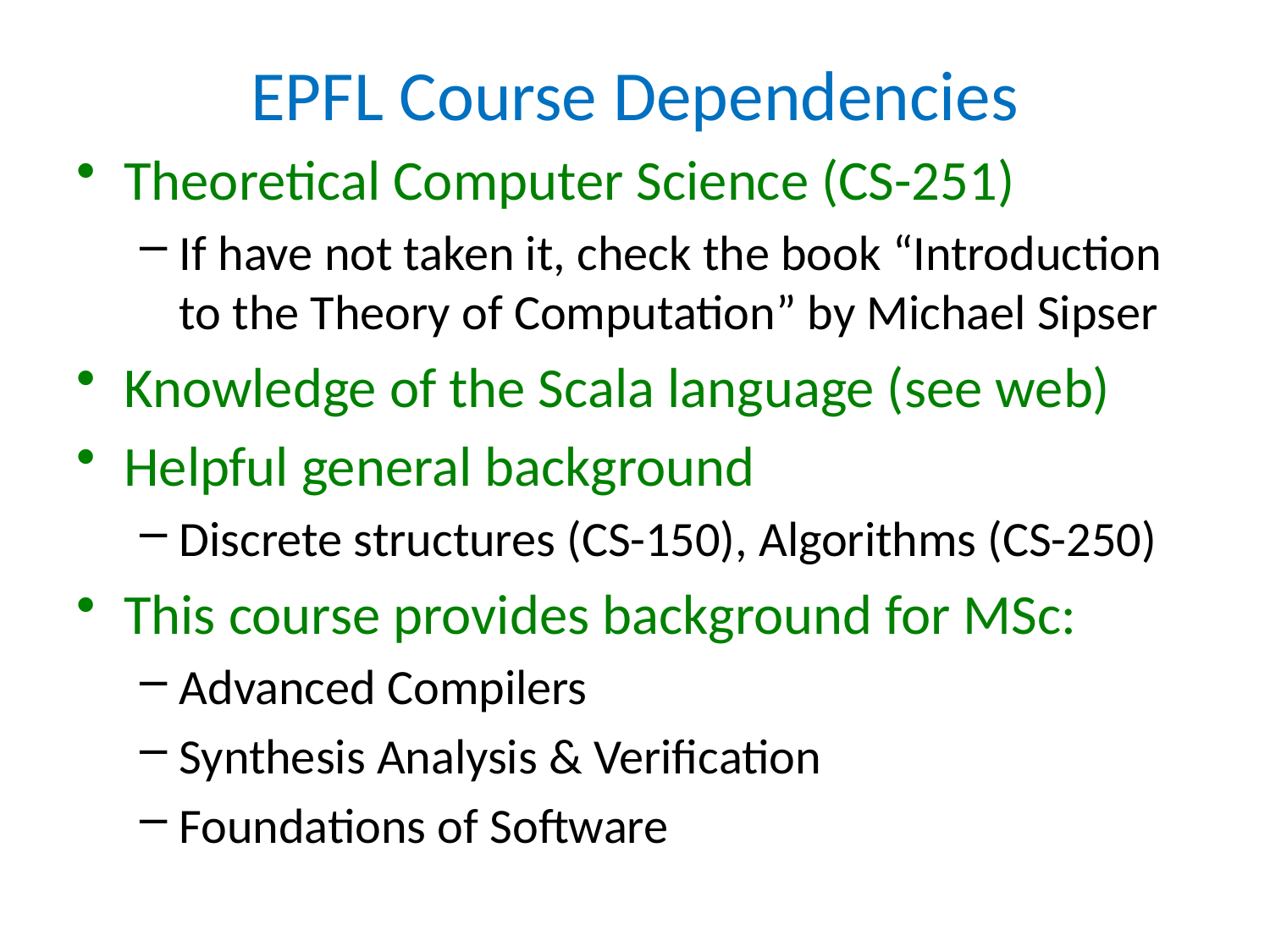

# EPFL Course Dependencies
Theoretical Computer Science (CS-251)
If have not taken it, check the book “Introduction to the Theory of Computation” by Michael Sipser
Knowledge of the Scala language (see web)
Helpful general background
Discrete structures (CS-150), Algorithms (CS-250)
This course provides background for MSc:
Advanced Compilers
Synthesis Analysis & Verification
Foundations of Software